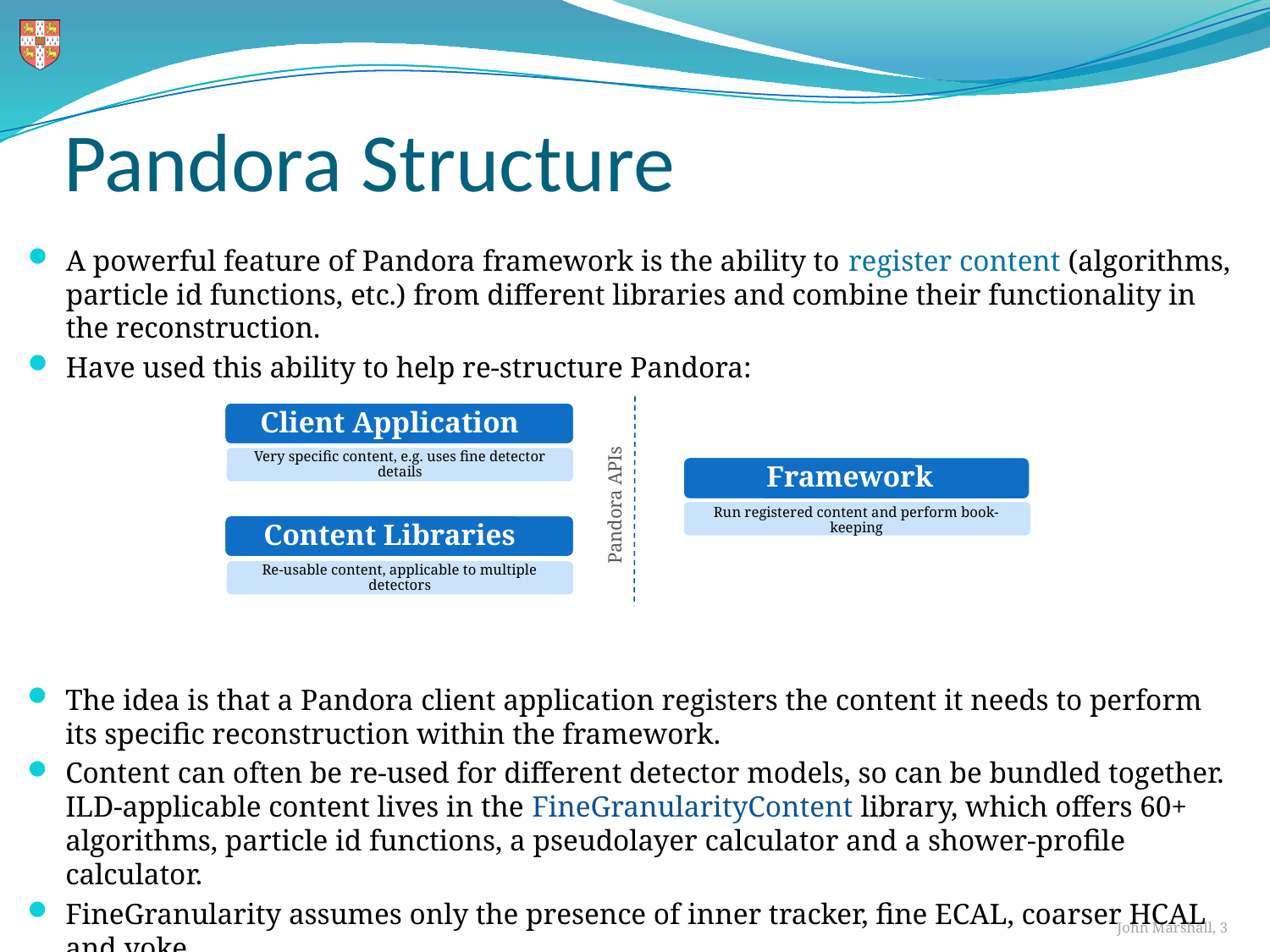

# Pandora Structure
A powerful feature of Pandora framework is the ability to register content (algorithms, particle id functions, etc.) from different libraries and combine their functionality in the reconstruction.
Have used this ability to help re-structure Pandora:
Client Application

Pandora APIs

Very specific content, e.g. uses fine detector details

Framework

Run registered content and perform book-keeping
Content Libraries

Re-usable content, applicable to multiple detectors
The idea is that a Pandora client application registers the content it needs to perform its specific reconstruction within the framework.
Content can often be re-used for different detector models, so can be bundled together. ILD-applicable content lives in the FineGranularityContent library, which offers 60+ algorithms, particle id functions, a pseudolayer calculator and a shower-profile calculator.
FineGranularity assumes only the presence of inner tracker, fine ECAL, coarser HCAL and yoke.